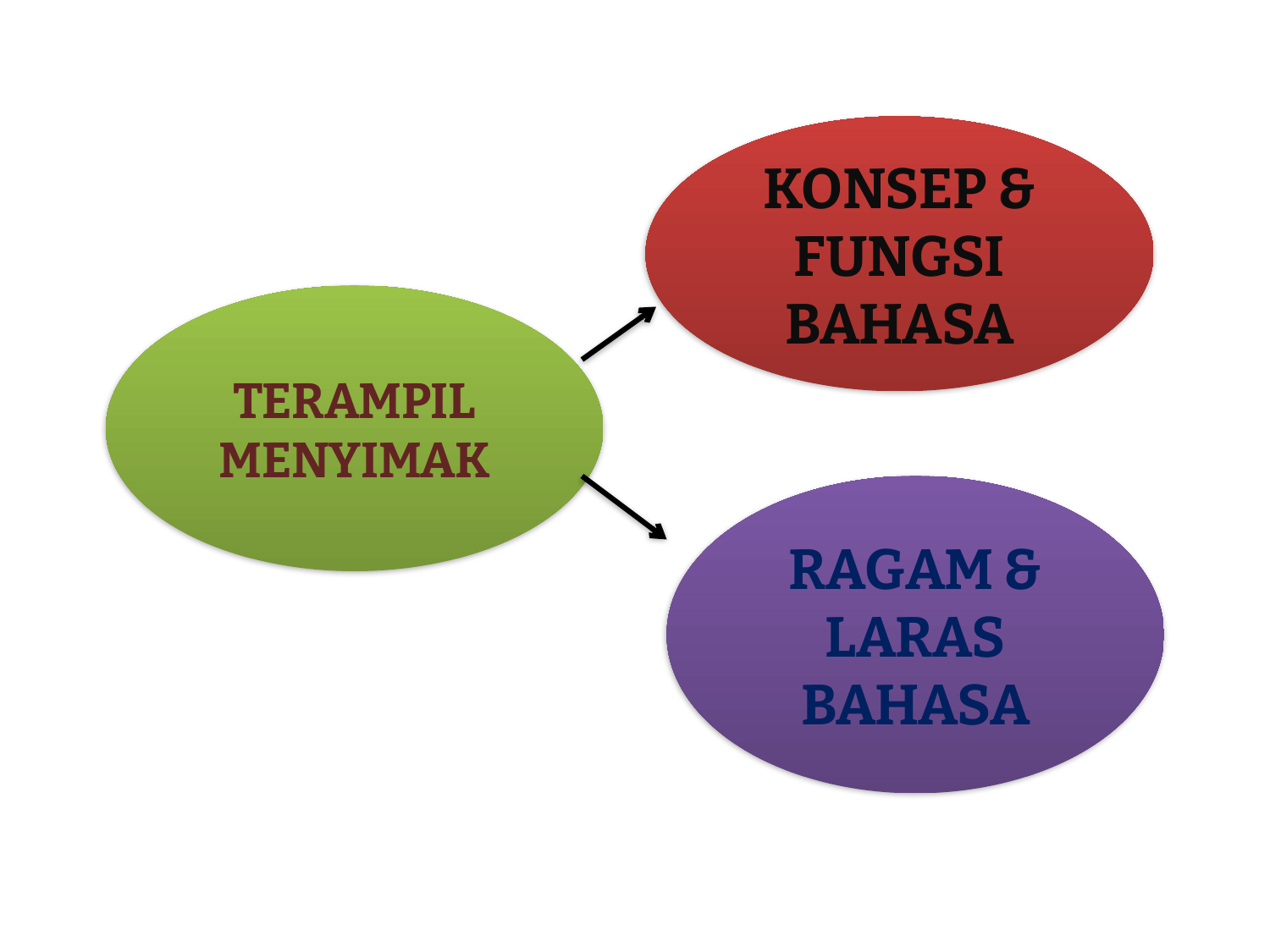

KONSEP & FUNGSI BAHASA
TERAMPIL MENYIMAK
RAGAM & LARAS BAHASA